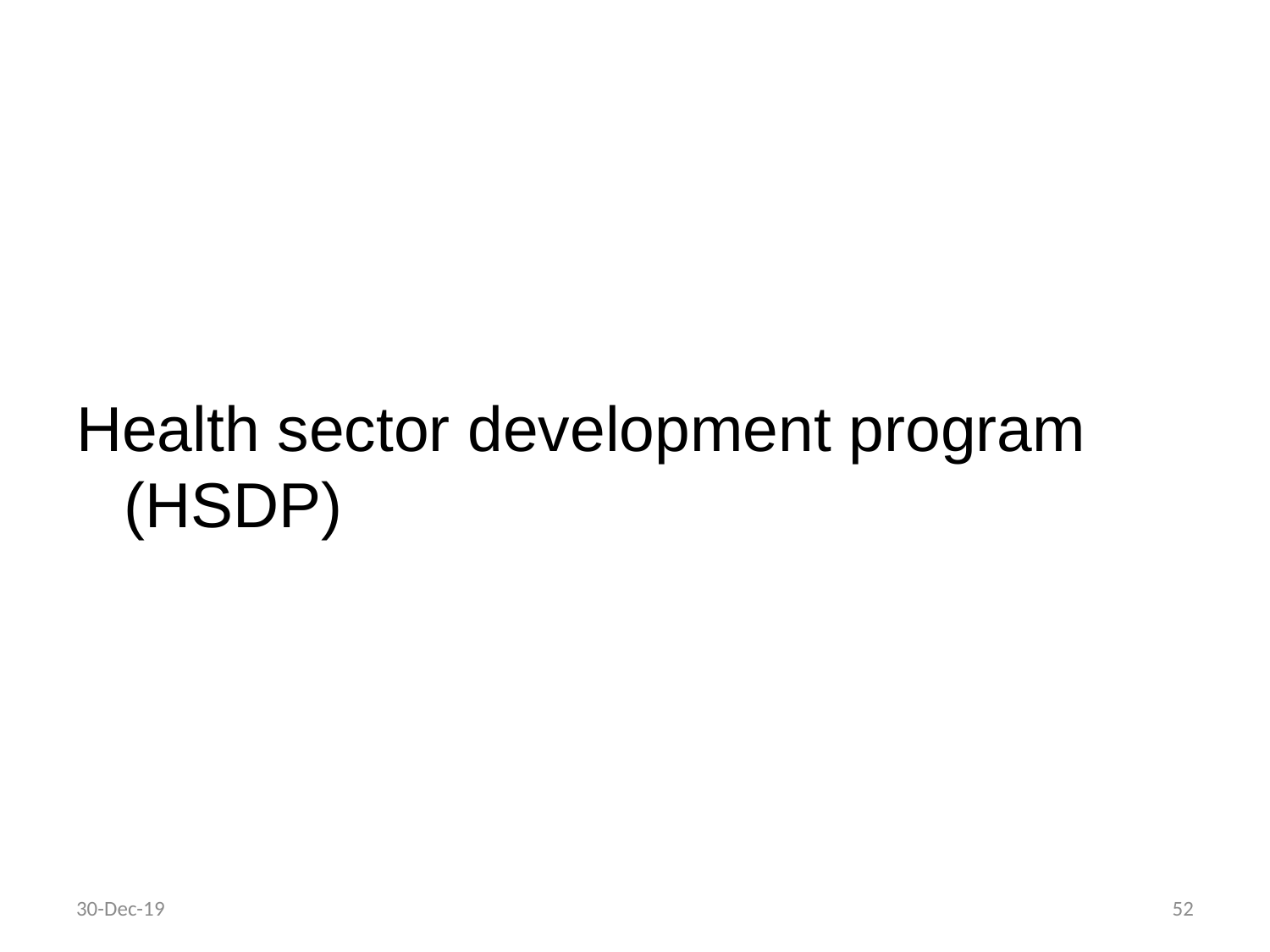

#

Health sector development program (HSDP)

30-Dec-19
52